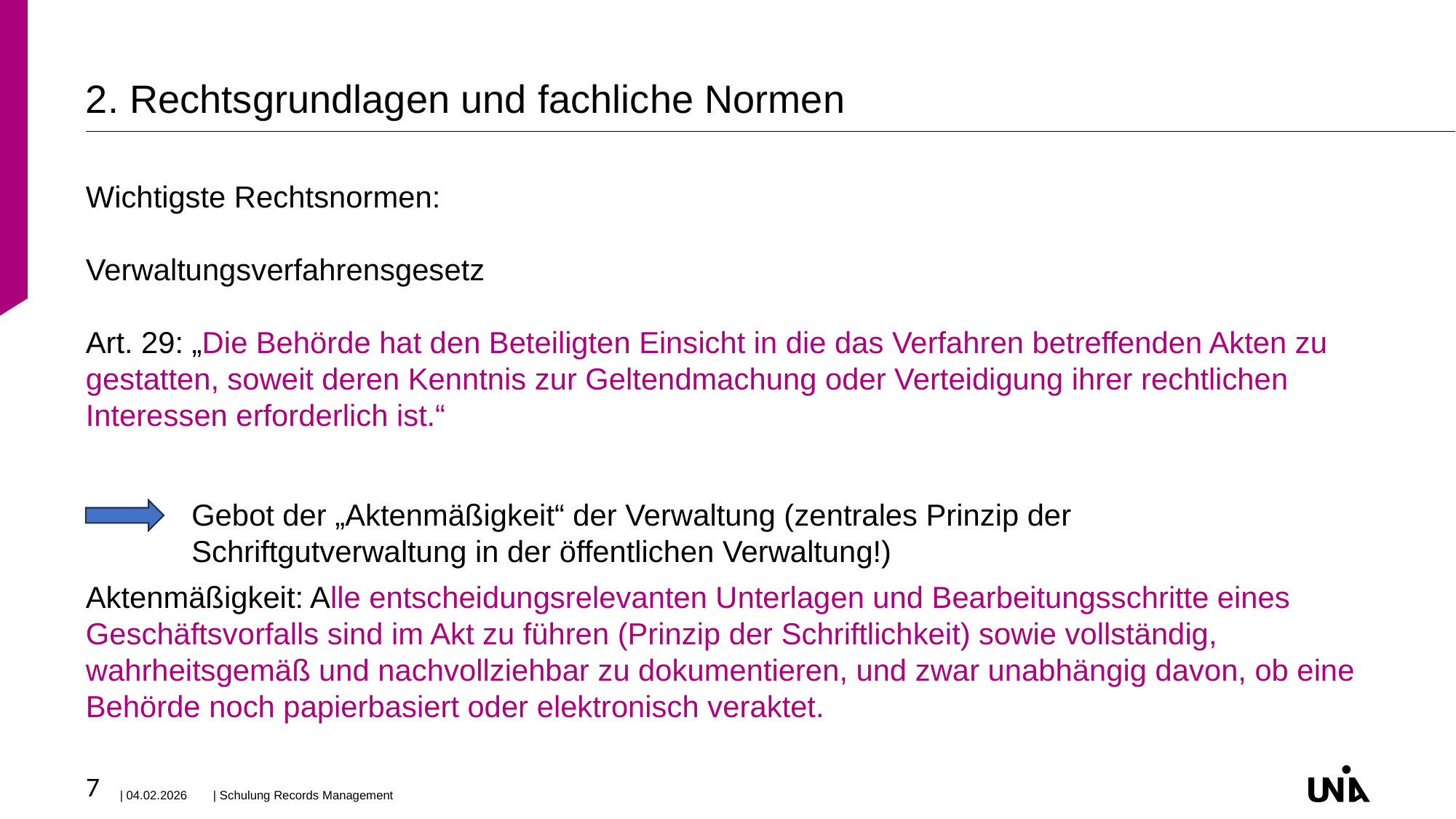

# 2. Rechtsgrundlagen und fachliche Normen

Wichtigste Rechtsnormen:

Verwaltungsverfahrensgesetz

Art. 29: „Die Behörde hat den Beteiligten Einsicht in die das Verfahren betreffenden Akten zu gestatten, soweit deren Kenntnis zur Geltendmachung oder Verteidigung ihrer rechtlichen Interessen erforderlich ist.“

Aktenmäßigkeit: Alle entscheidungsrelevanten Unterlagen und Bearbeitungsschritte eines Geschäftsvorfalls sind im Akt zu führen (Prinzip der Schriftlichkeit) sowie vollständig, wahrheitsgemäß und nachvollziehbar zu dokumentieren, und zwar unabhängig davon, ob eine Behörde noch papierbasiert oder elektronisch veraktet.
Gebot der „Aktenmäßigkeit“ der Verwaltung (zentrales Prinzip der Schriftgutverwaltung in der öffentlichen Verwaltung!)

7
| 04.02.2026
| Schulung Records Management